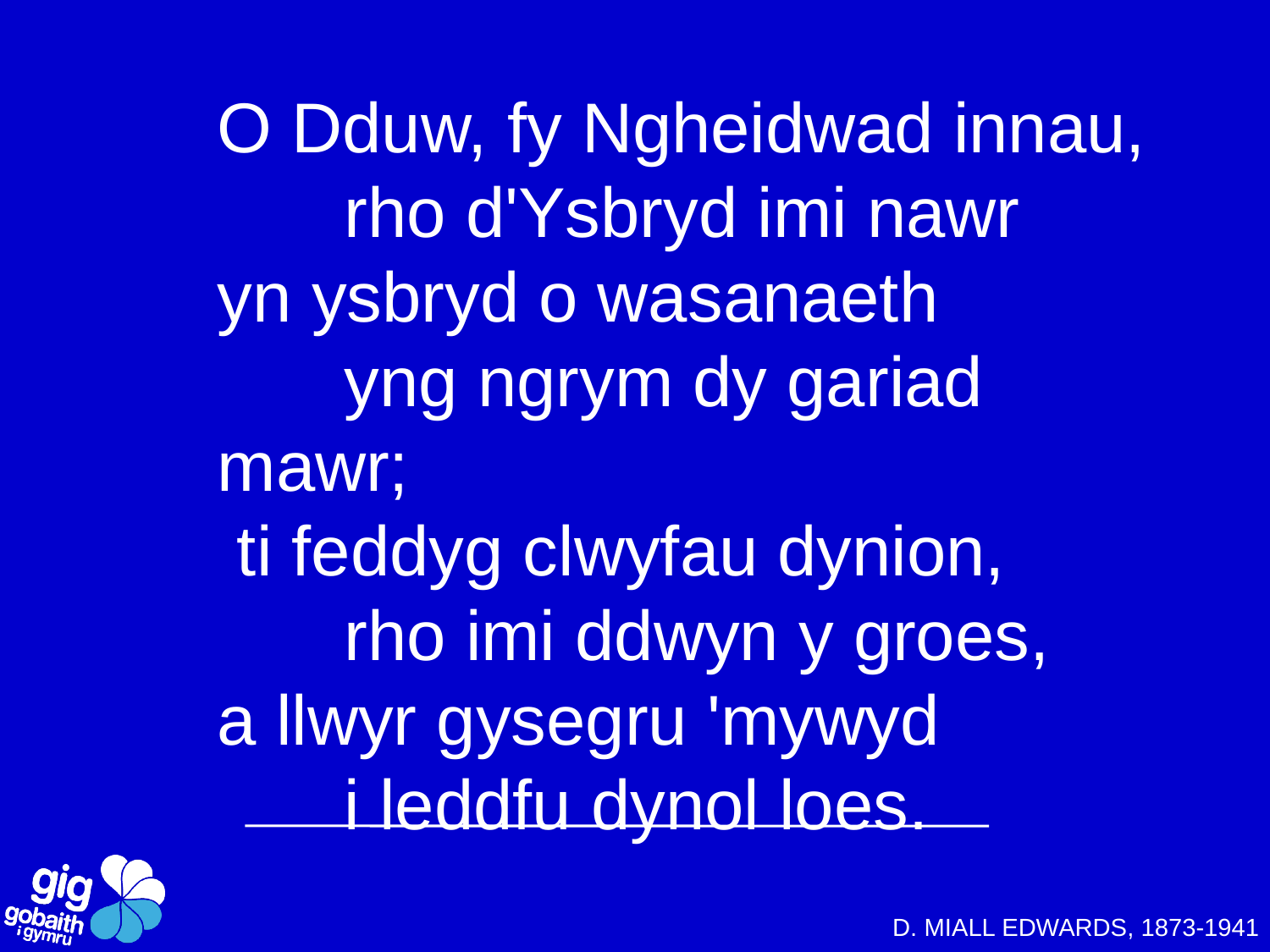

O Dduw, fy Ngheidwad innau,
	rho d'Ysbryd imi nawr
yn ysbryd o wasanaeth
	yng ngrym dy gariad mawr;
 ti feddyg clwyfau dynion,
	rho imi ddwyn y groes,
a llwyr gysegru 'mywyd
	i leddfu dynol loes.
D. MIALL EDWARDS, 1873-1941